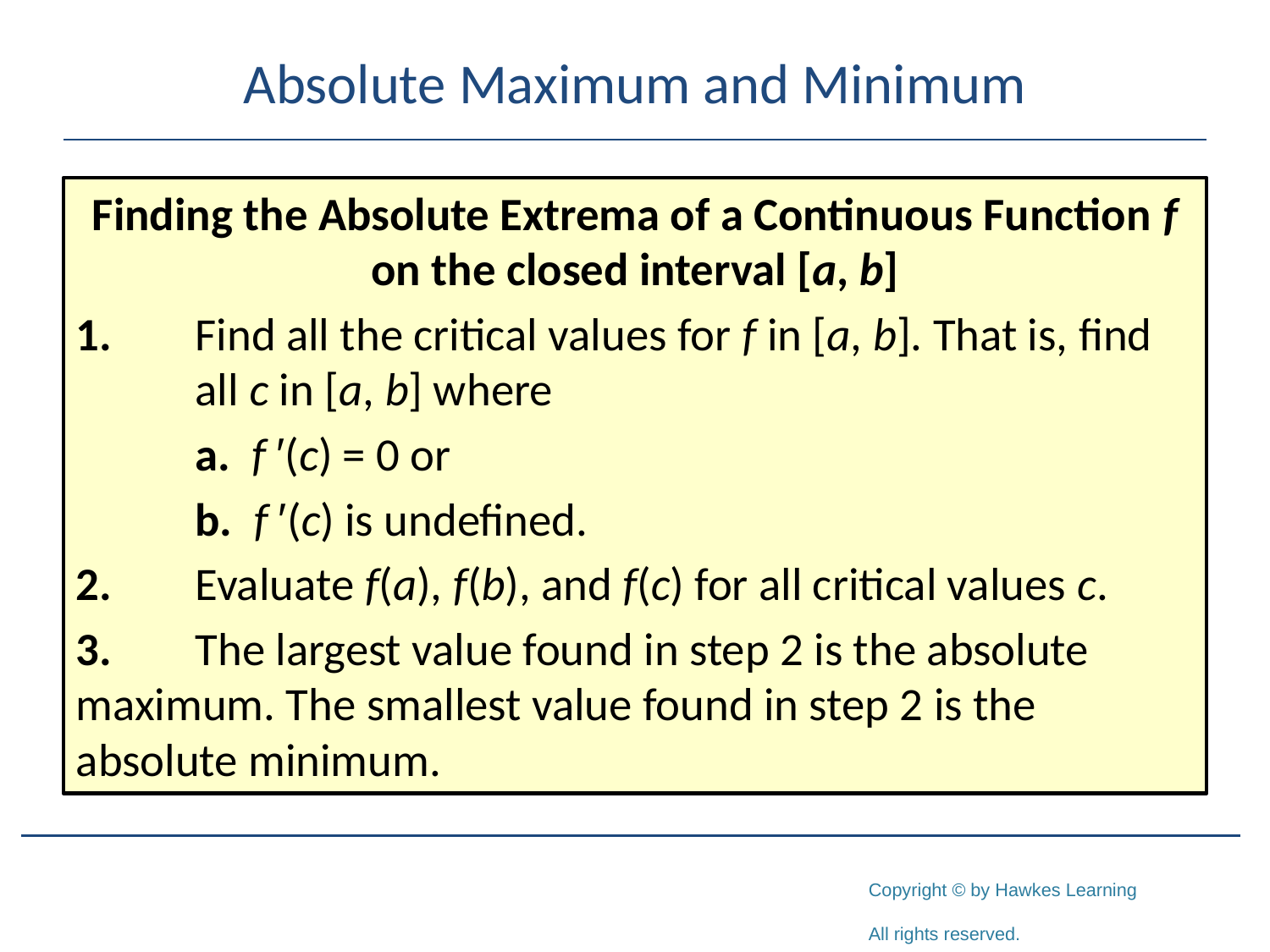

# Absolute Maximum and Minimum
Finding the Absolute Extrema of a Continuous Function f on the closed interval [a, b]
1.	Find all the critical values for f in [a, b]. That is, find 	all c in [a, b] where
	a.  f ′(c) = 0 or
	b.  f ′(c) is undefined.
2.	Evaluate f(a), f(b), and f(c) for all critical values c.
3.	The largest value found in step 2 is the absolute 	maximum. The smallest value found in step 2 is the 	absolute minimum.